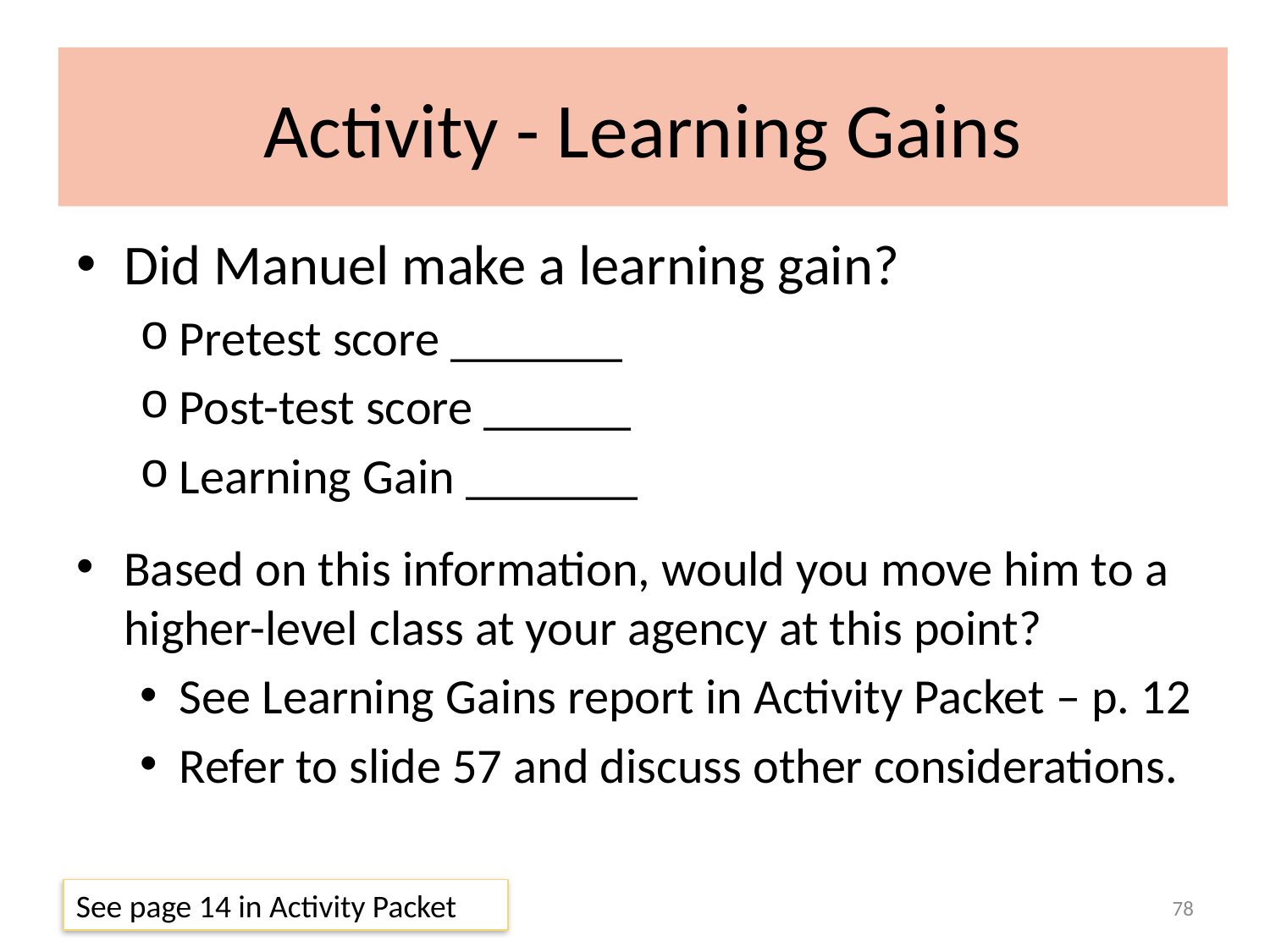

# Activity - Learning Gains
Did Manuel make a learning gain?
Pretest score _______
Post-test score ______
Learning Gain _______
Based on this information, would you move him to a higher-level class at your agency at this point?
See Learning Gains report in Activity Packet – p. 12
Refer to slide 57 and discuss other considerations.
See page 14 in Activity Packet
78